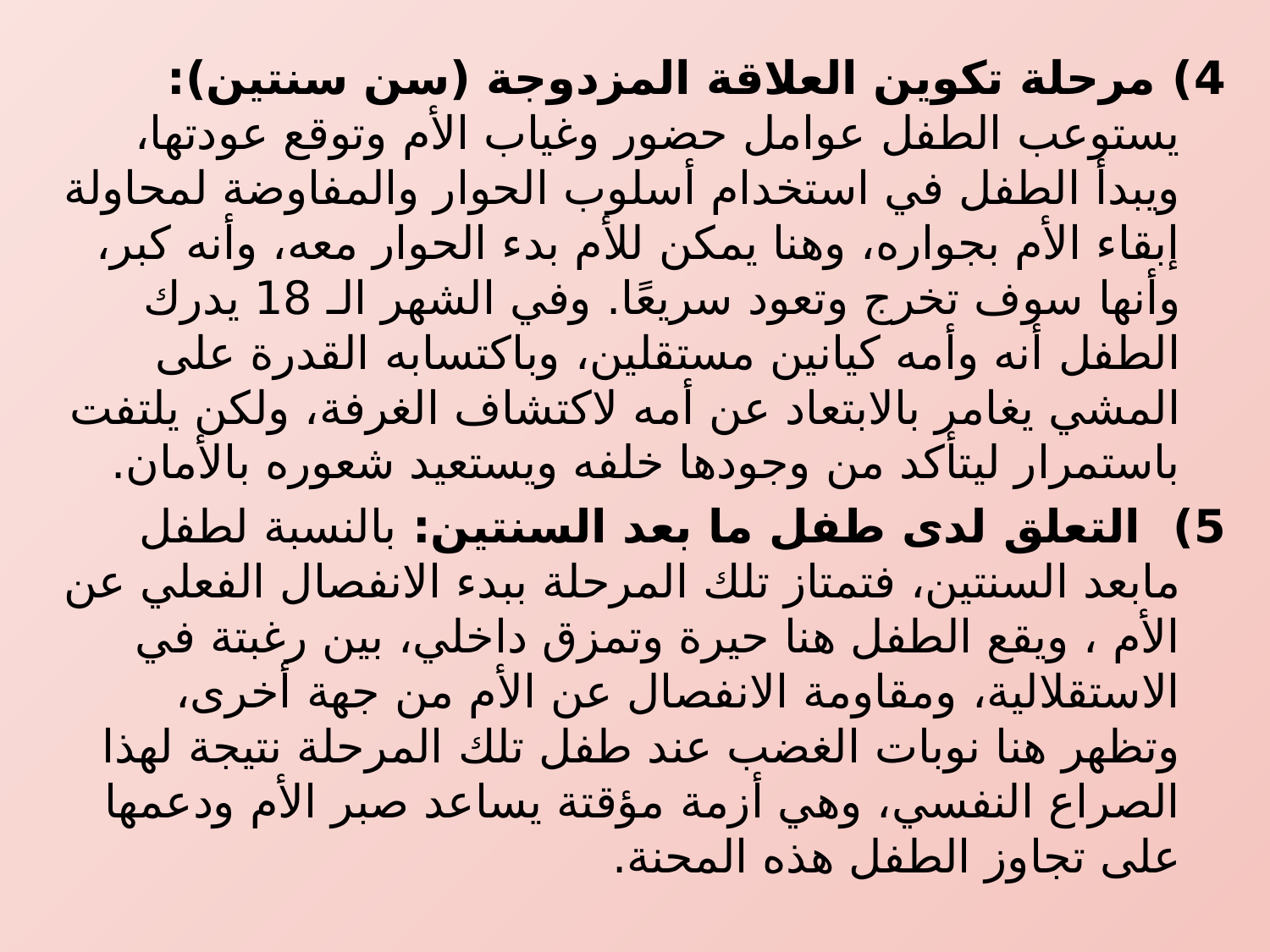

4) مرحلة تكوين العلاقة المزدوجة (سن سنتين): يستوعب الطفل عوامل حضور وغياب الأم وتوقع عودتها، ويبدأ الطفل في استخدام أسلوب الحوار والمفاوضة لمحاولة إبقاء الأم بجواره، وهنا يمكن للأم بدء الحوار معه، وأنه كبر، وأنها سوف تخرج وتعود سريعًا. وفي الشهر الـ 18 يدرك الطفل أنه وأمه كيانين مستقلين، وباكتسابه القدرة على المشي يغامر بالابتعاد عن أمه لاكتشاف الغرفة، ولكن يلتفت باستمرار ليتأكد من وجودها خلفه ويستعيد شعوره بالأمان.
5)  التعلق لدى طفل ما بعد السنتين: بالنسبة لطفل مابعد السنتين، فتمتاز تلك المرحلة ببدء الانفصال الفعلي عن الأم ، ويقع الطفل هنا حيرة وتمزق داخلي، بين رغبتة في الاستقلالية، ومقاومة الانفصال عن الأم من جهة أخرى، وتظهر هنا نوبات الغضب عند طفل تلك المرحلة نتيجة لهذا الصراع النفسي، وهي أزمة مؤقتة يساعد صبر الأم ودعمها على تجاوز الطفل هذه المحنة.